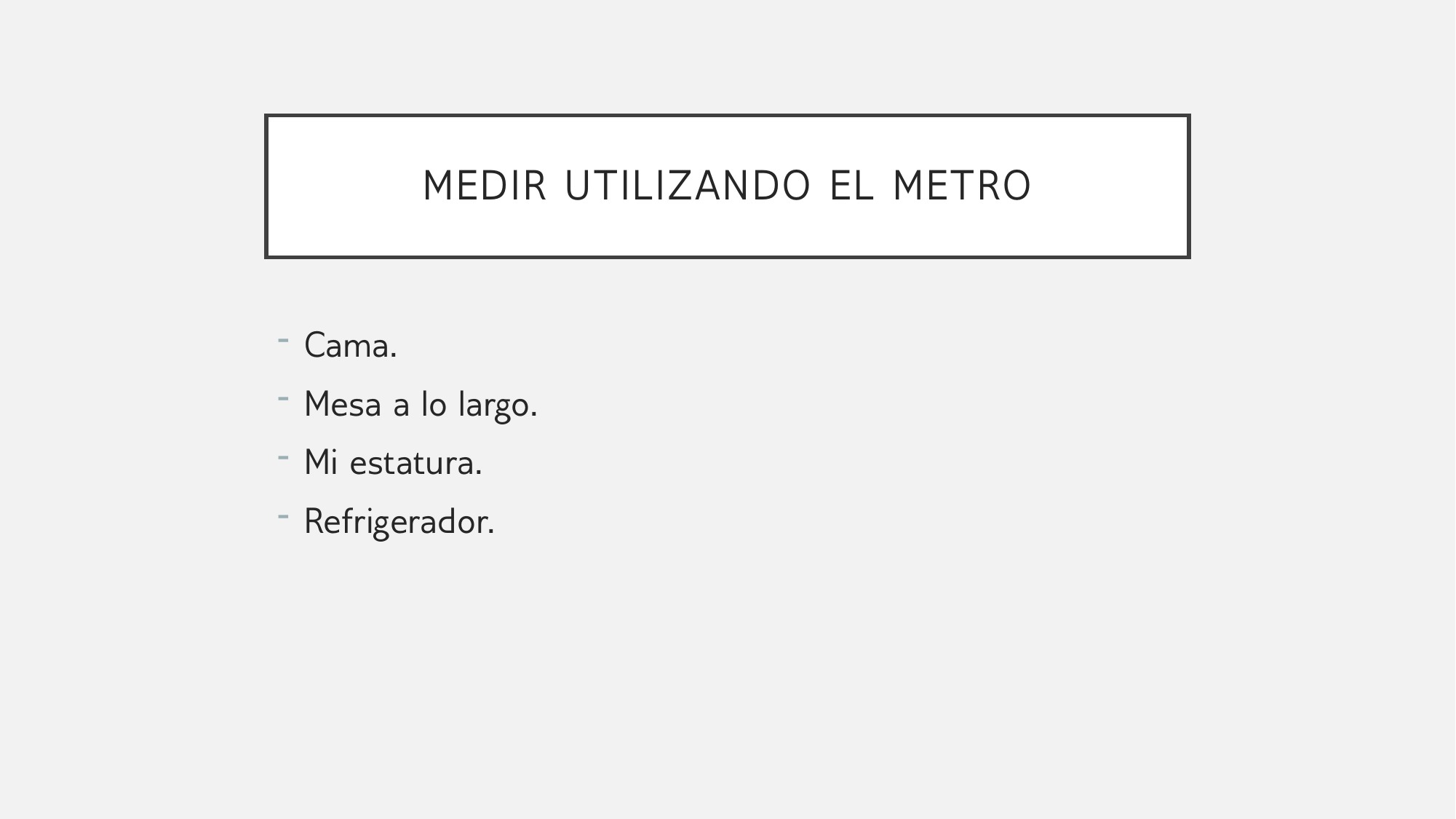

# Medir utilizando el metro
Cama.
Mesa a lo largo.
Mi estatura.
Refrigerador.